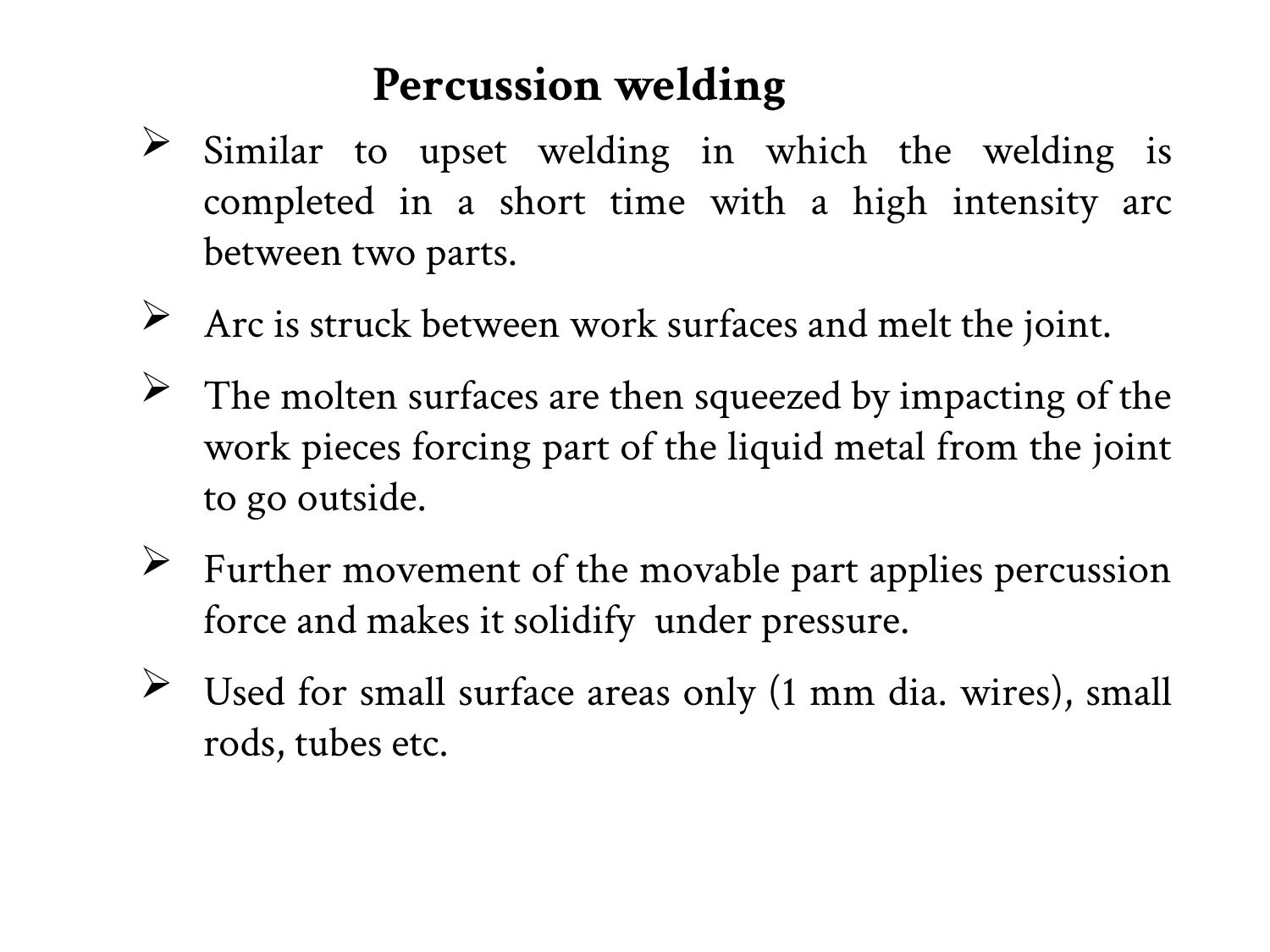

Percussion welding
Similar to upset welding in which the welding is completed in a short time with a high intensity arc between two parts.
Arc is struck between work surfaces and melt the joint.
The molten surfaces are then squeezed by impacting of the work pieces forcing part of the liquid metal from the joint to go outside.
Further movement of the movable part applies percussion force and makes it solidify  under pressure.
Used for small surface areas only (1 mm dia. wires), small rods, tubes etc.